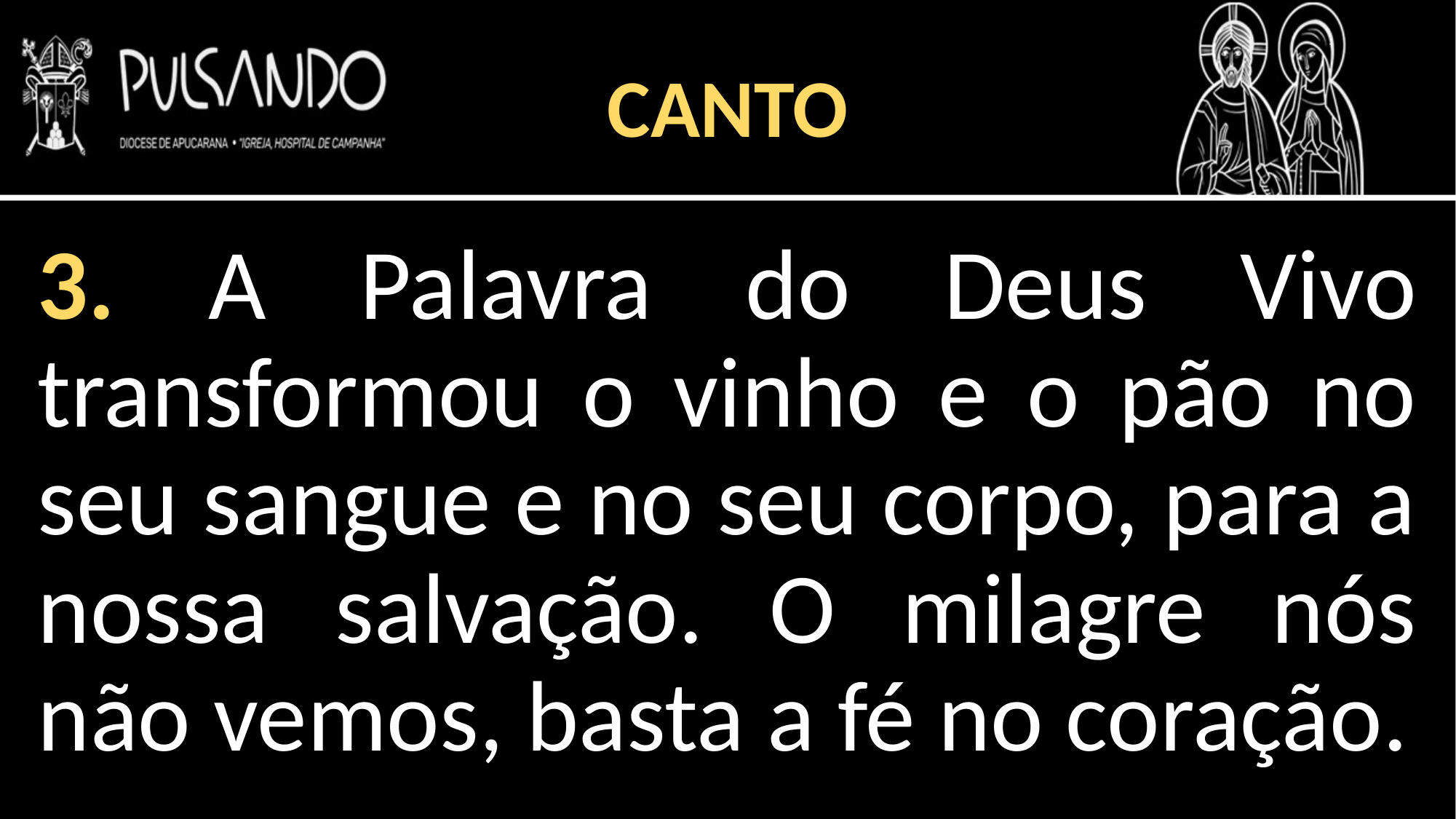

CANTO
3. A Palavra do Deus Vivo transformou o vinho e o pão no seu sangue e no seu corpo, para a nossa salvação. O milagre nós não vemos, basta a fé no coração.